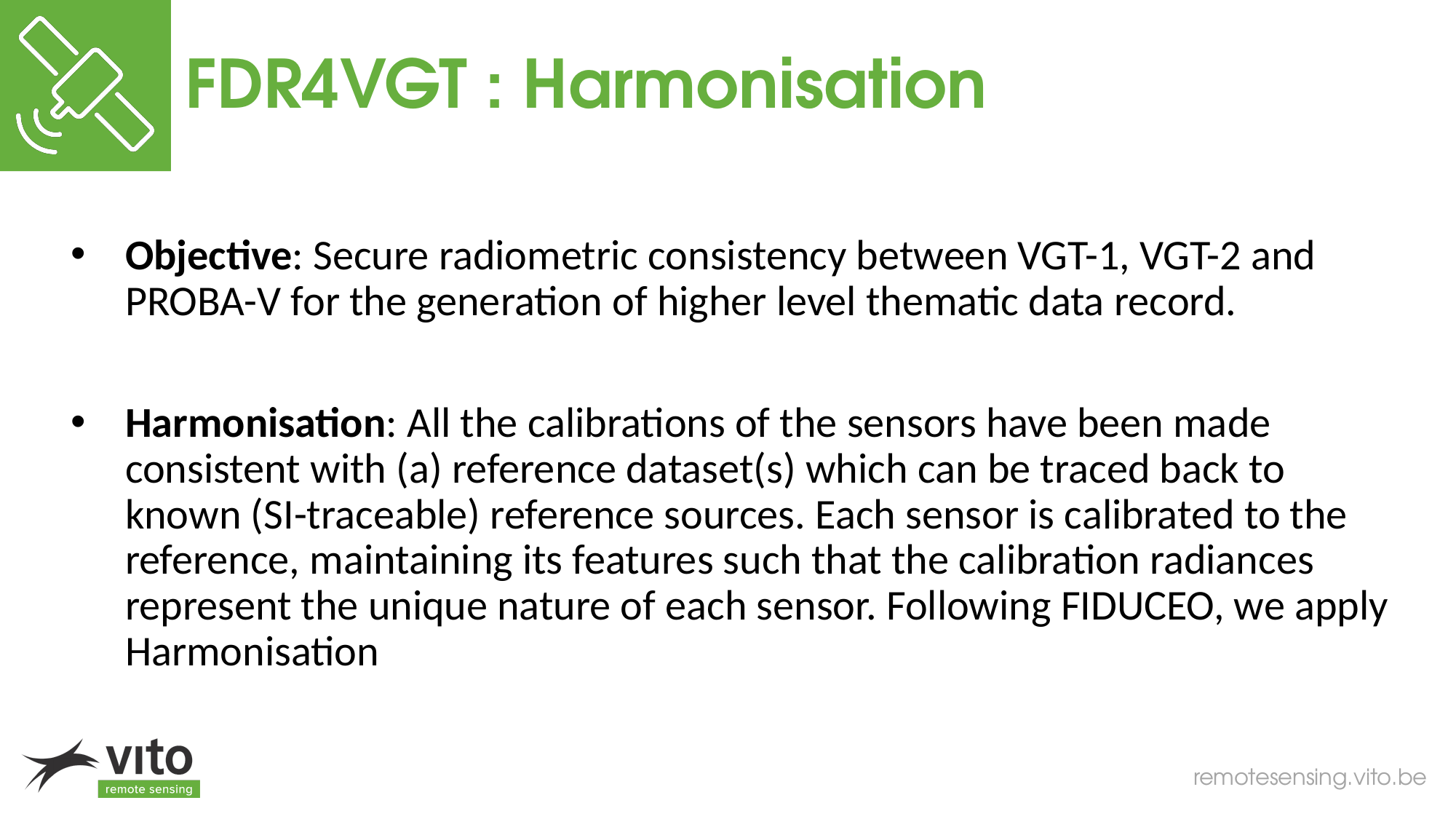

# FDR4VGT : Harmonisation
Objective: Secure radiometric consistency between VGT-1, VGT-2 and PROBA-V for the generation of higher level thematic data record.

Harmonisation: All the calibrations of the sensors have been made consistent with (a) reference dataset(s) which can be traced back to known (SI-traceable) reference sources. Each sensor is calibrated to the reference, maintaining its features such that the calibration radiances represent the unique nature of each sensor. Following FIDUCEO, we apply Harmonisation